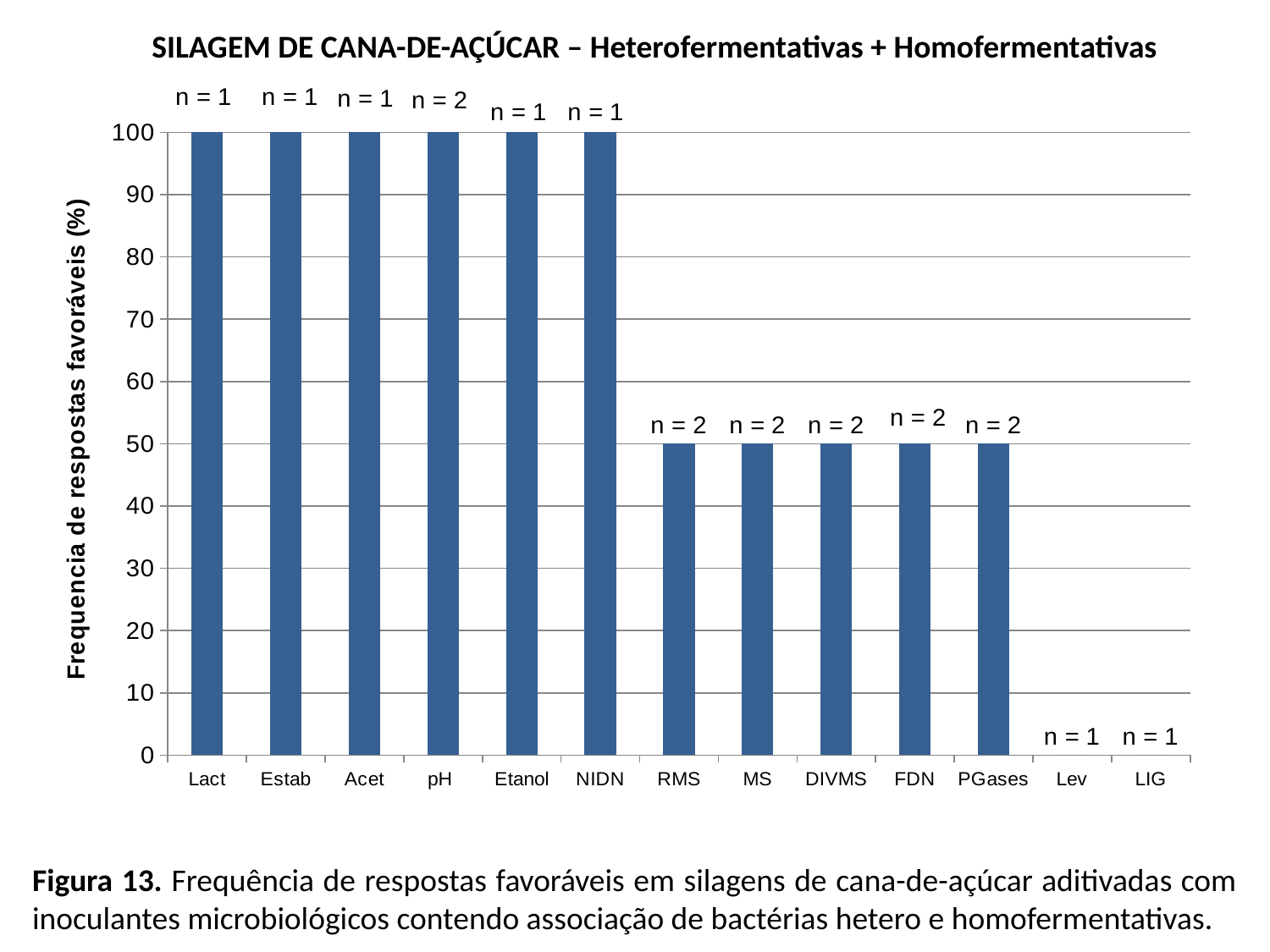

SILAGEM DE CANA-DE-AÇÚCAR – Heterofermentativas + Homofermentativas

### Chart

| Category |  |
|---|---|
| Lact | 100.0 |
| Estab | 100.0 |
| Acet | 100.0 |
| pH  | 100.0 |
| Etanol | 100.0 |
| NIDN | 100.0 |
| RMS | 50.0 |
| MS | 50.0 |
| DIVMS | 50.0 |
| FDN | 50.0 |
| PGases  | 50.0 |
| Lev | 0.0 |
| LIG | 0.0 |
Figura 13. Frequência de respostas favoráveis em silagens de cana-de-açúcar aditivadas com inoculantes microbiológicos contendo associação de bactérias hetero e homofermentativas.